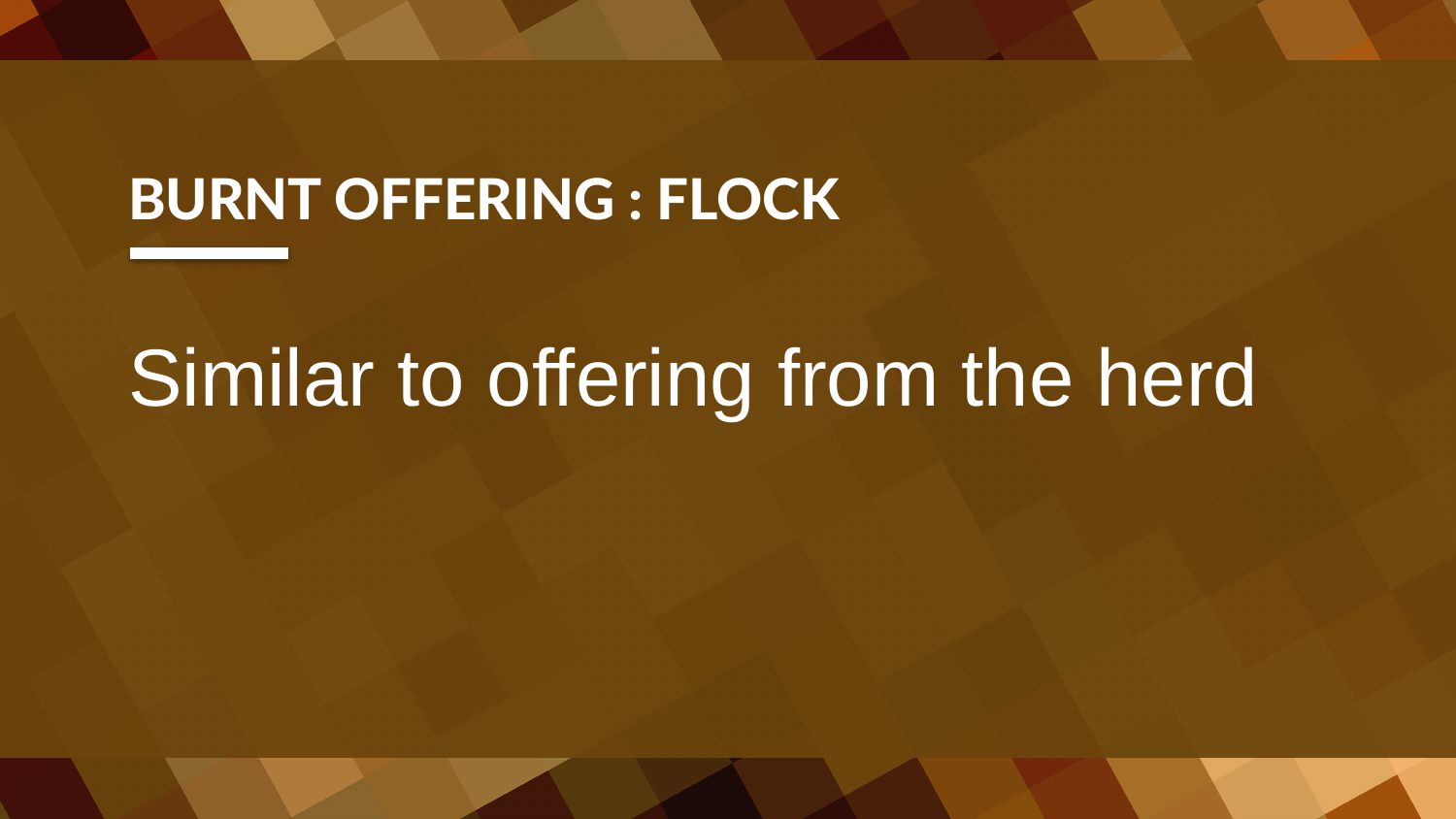

BURNT OFFERING : FLOCK

Similar to offering from the herd